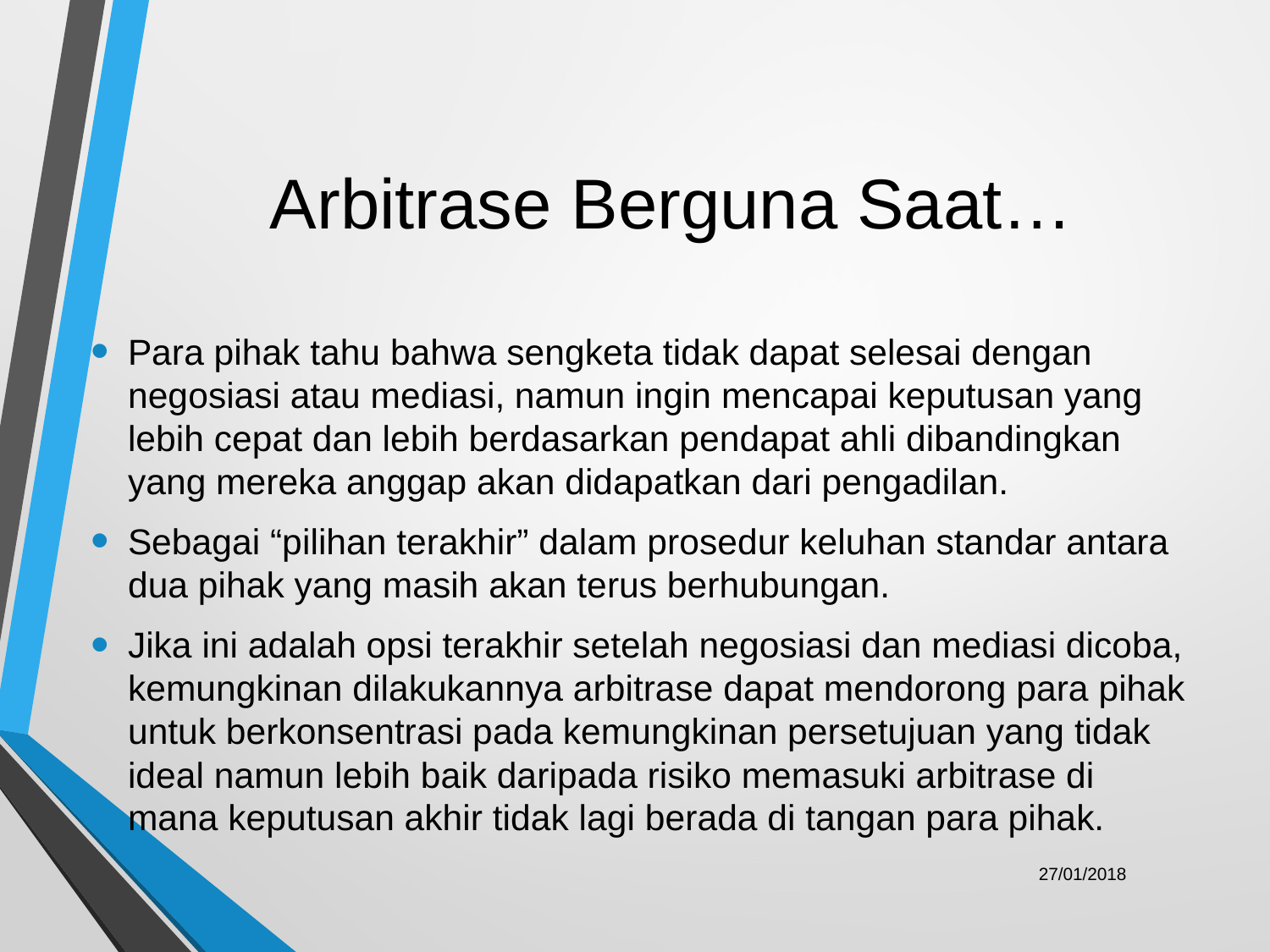

# Arbitrase Berguna Saat…
Para pihak tahu bahwa sengketa tidak dapat selesai dengan negosiasi atau mediasi, namun ingin mencapai keputusan yang lebih cepat dan lebih berdasarkan pendapat ahli dibandingkan yang mereka anggap akan didapatkan dari pengadilan.
Sebagai “pilihan terakhir” dalam prosedur keluhan standar antara dua pihak yang masih akan terus berhubungan.
Jika ini adalah opsi terakhir setelah negosiasi dan mediasi dicoba, kemungkinan dilakukannya arbitrase dapat mendorong para pihak untuk berkonsentrasi pada kemungkinan persetujuan yang tidak ideal namun lebih baik daripada risiko memasuki arbitrase di mana keputusan akhir tidak lagi berada di tangan para pihak.
peran pengawas pemilu dalam penyelesaian sengketa pemilu
27/01/2018
49